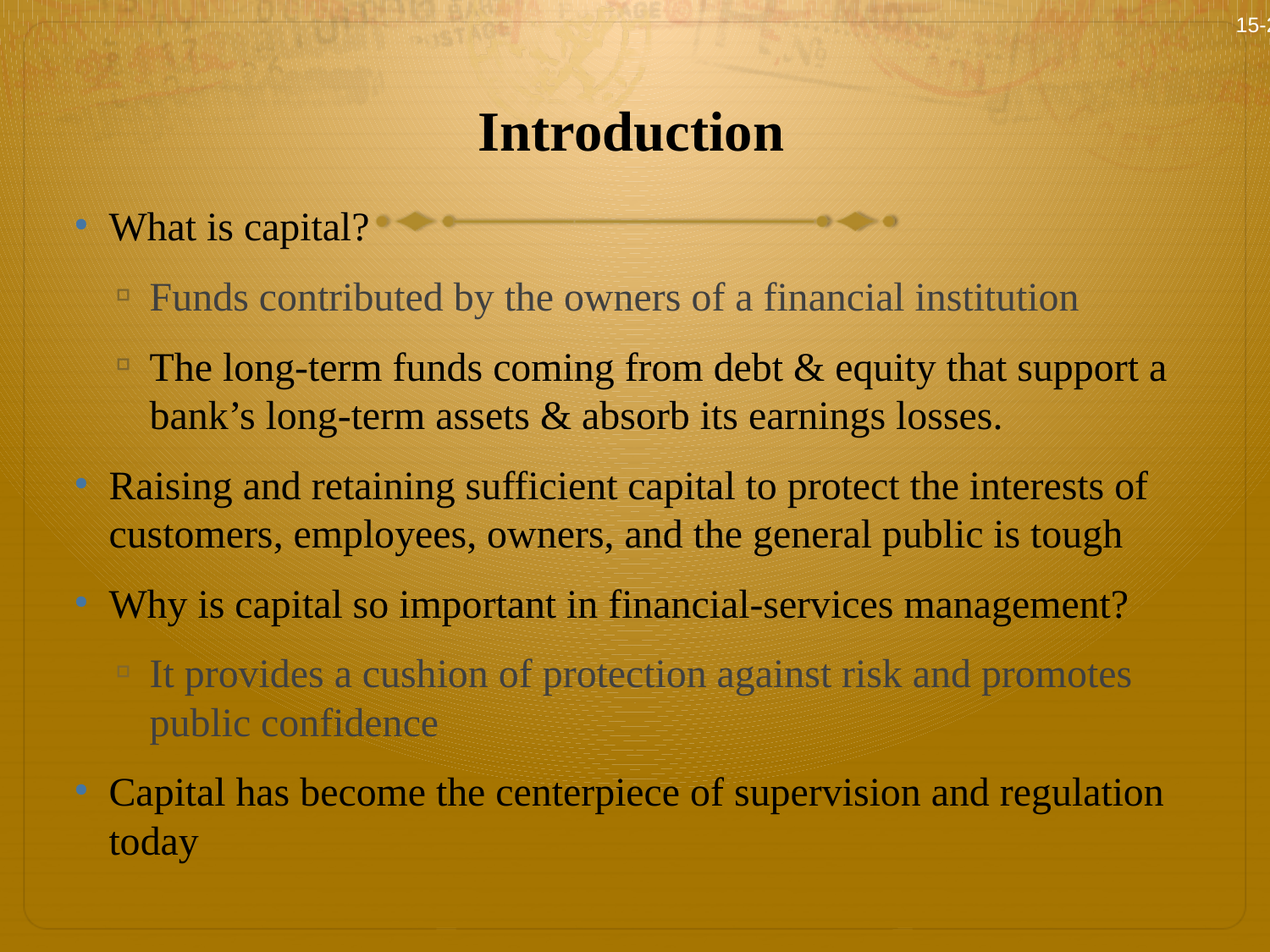

15-2
# Introduction
What is capital?
Funds contributed by the owners of a financial institution
The long-term funds coming from debt & equity that support a bank’s long-term assets & absorb its earnings losses.
Raising and retaining sufficient capital to protect the interests of customers, employees, owners, and the general public is tough
Why is capital so important in financial-services management?
It provides a cushion of protection against risk and promotes public confidence
Capital has become the centerpiece of supervision and regulation today